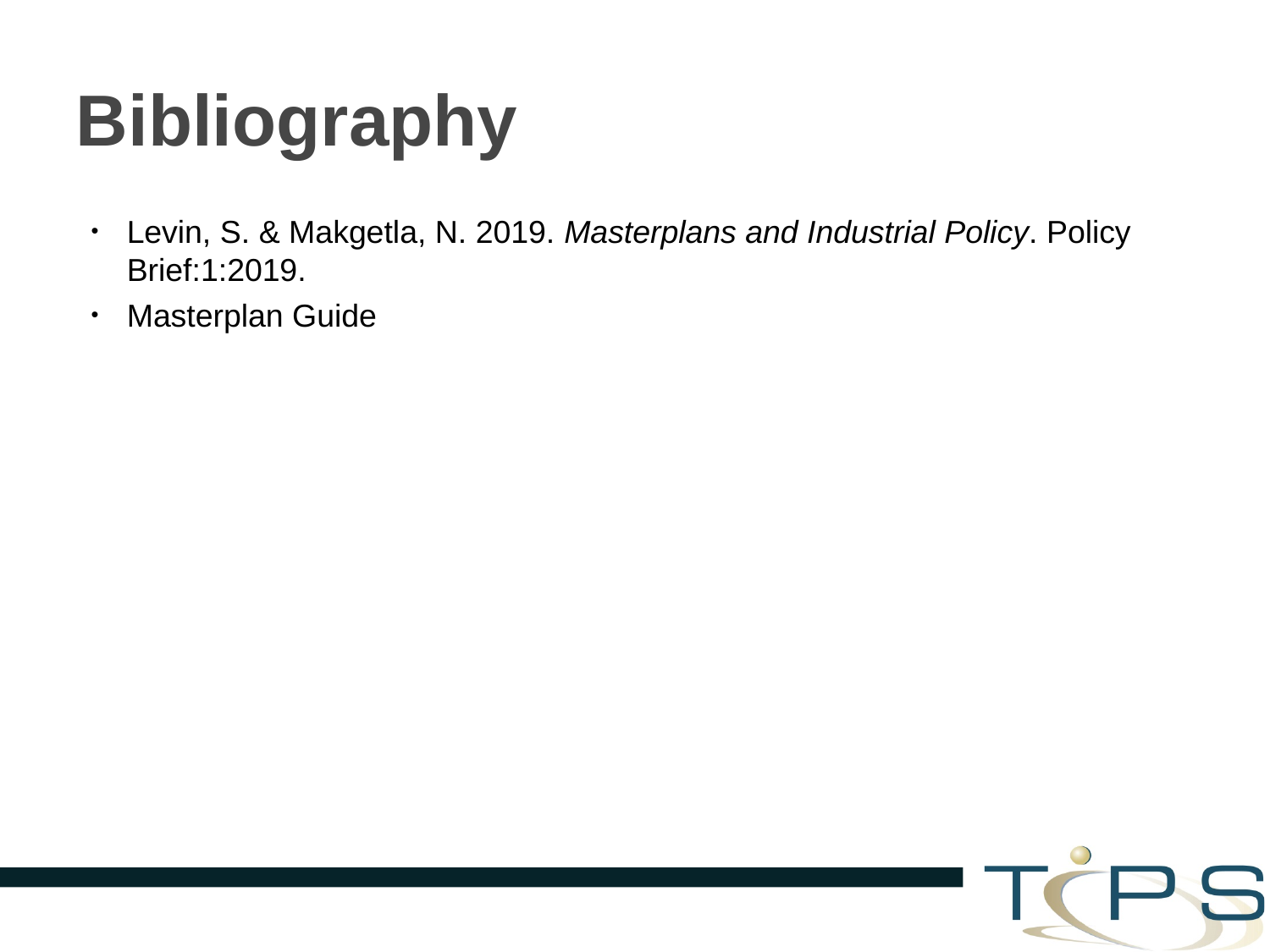

# Bibliography
Levin, S. & Makgetla, N. 2019. Masterplans and Industrial Policy. Policy Brief:1:2019.
Masterplan Guide